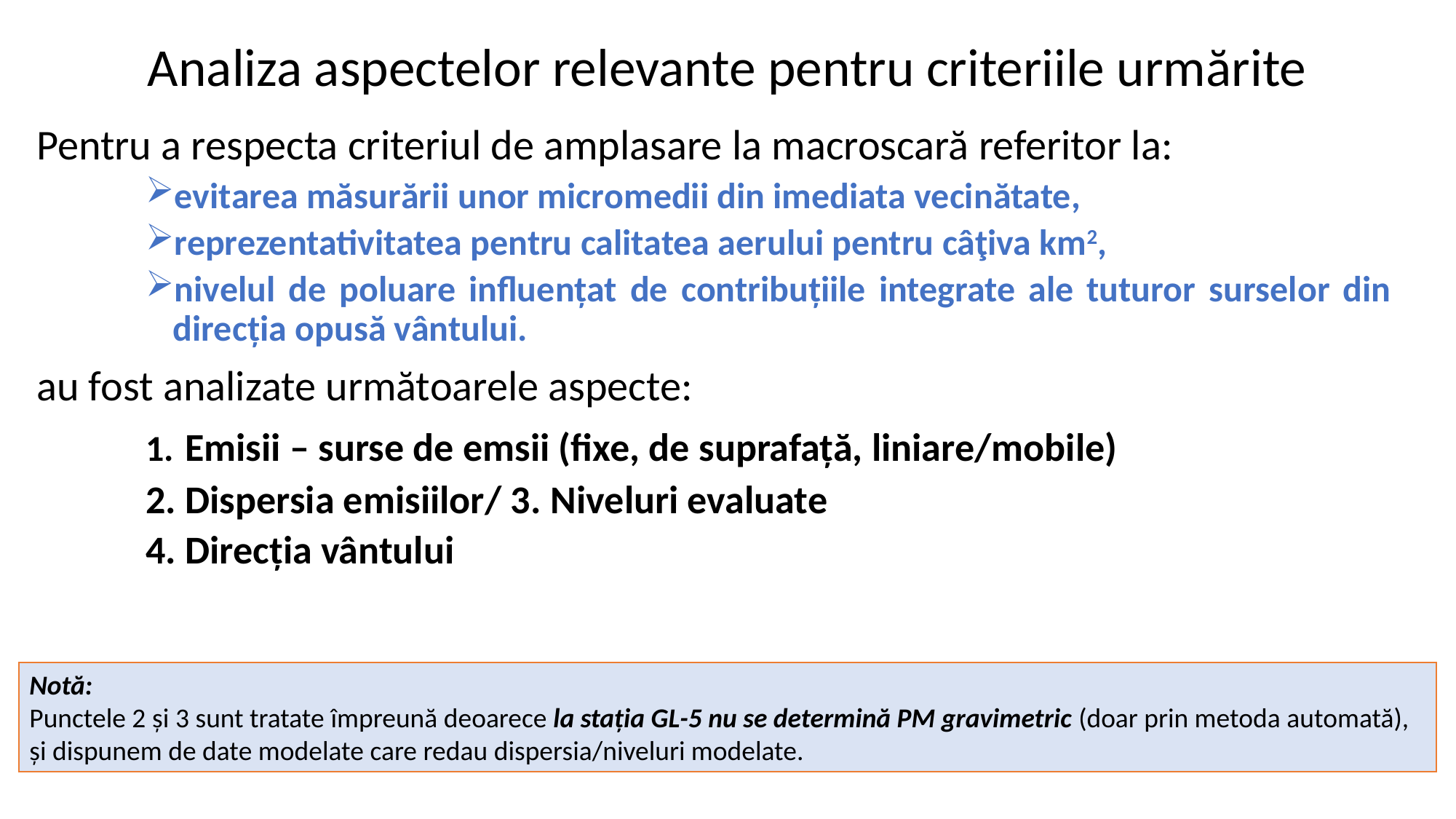

# Analiza aspectelor relevante pentru criteriile urmărite
Pentru a respecta criteriul de amplasare la macroscară referitor la:
evitarea măsurării unor micromedii din imediata vecinătate,
reprezentativitatea pentru calitatea aerului pentru câţiva km2,
nivelul de poluare influenţat de contribuţiile integrate ale tuturor surselor din direcţia opusă vântului.
au fost analizate următoarele aspecte:
1. Emisii – surse de emsii (fixe, de suprafață, liniare/mobile)
2. Dispersia emisiilor/ 3. Niveluri evaluate
4. Direcția vântului
Notă:
Punctele 2 și 3 sunt tratate împreună deoarece la stația GL-5 nu se determină PM gravimetric (doar prin metoda automată), și dispunem de date modelate care redau dispersia/niveluri modelate.